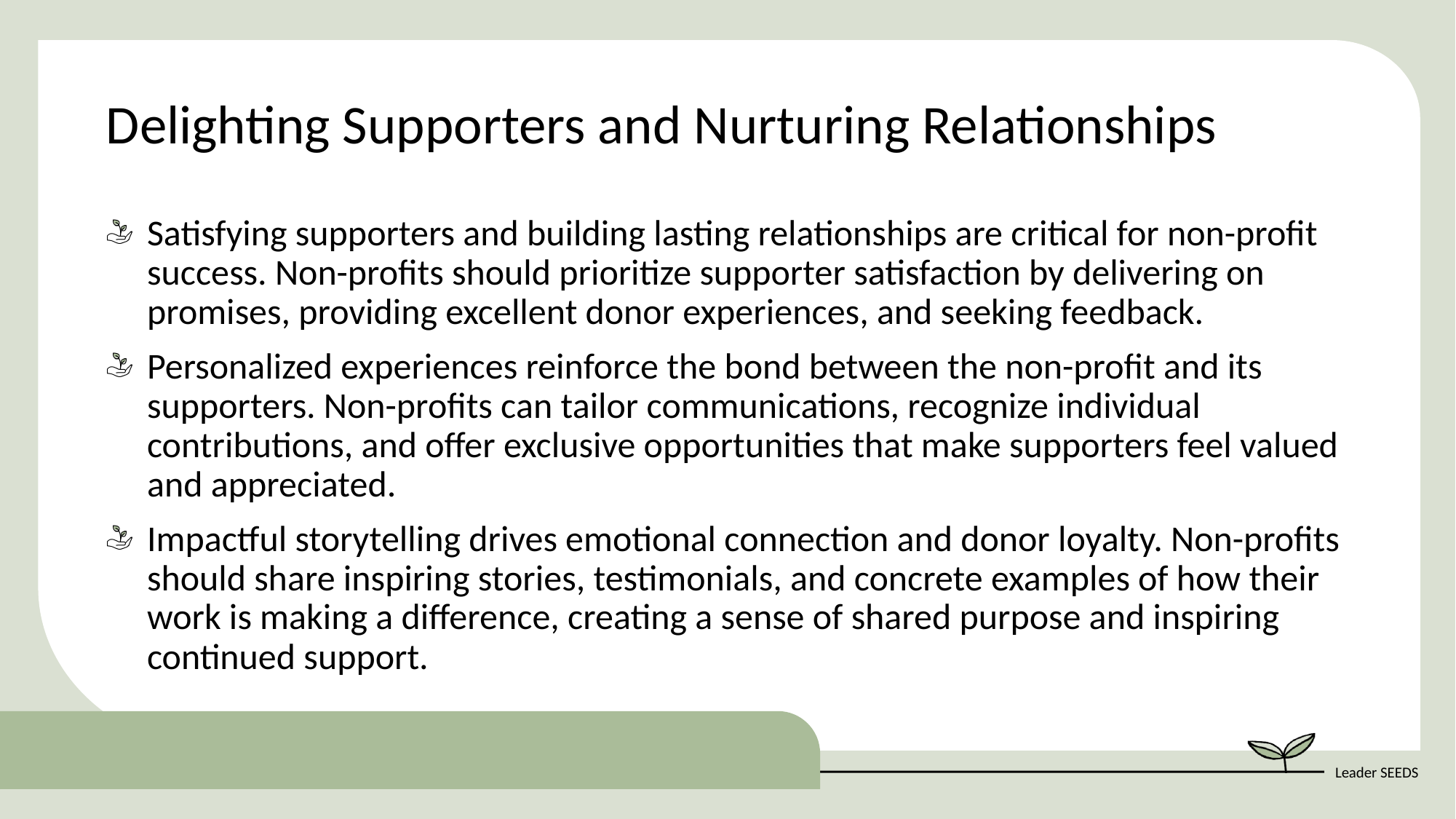

Delighting Supporters and Nurturing Relationships
Satisfying supporters and building lasting relationships are critical for non-profit success. Non-profits should prioritize supporter satisfaction by delivering on promises, providing excellent donor experiences, and seeking feedback.
Personalized experiences reinforce the bond between the non-profit and its supporters. Non-profits can tailor communications, recognize individual contributions, and offer exclusive opportunities that make supporters feel valued and appreciated.
Impactful storytelling drives emotional connection and donor loyalty. Non-profits should share inspiring stories, testimonials, and concrete examples of how their work is making a difference, creating a sense of shared purpose and inspiring continued support.